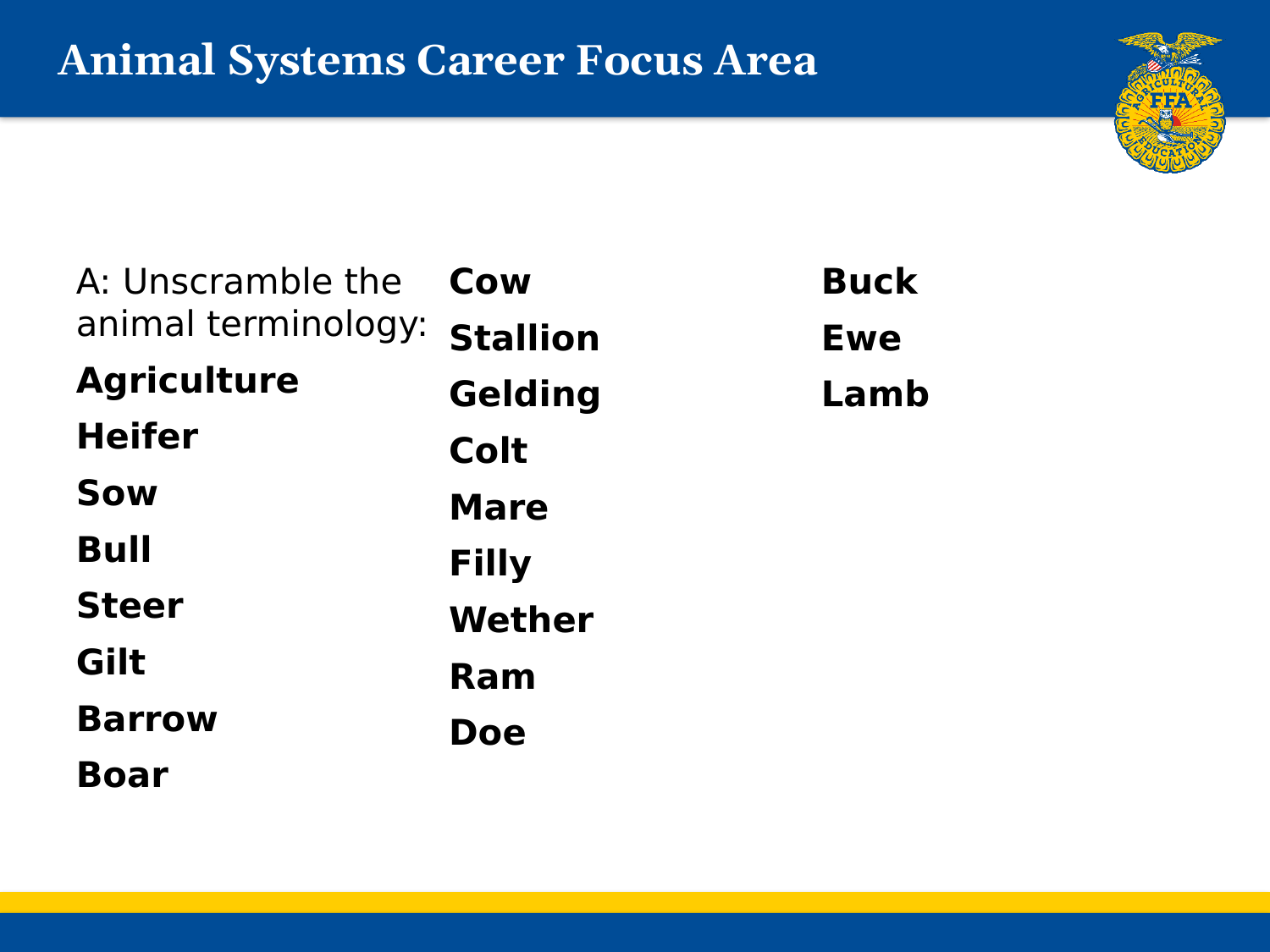

# Animal Systems Career Focus Area
A: Unscramble the animal terminology:
Agriculture
Heifer
Sow
Bull
Steer
Gilt
Barrow
Boar
Cow
Stallion
Gelding
Colt
Mare
Filly
Wether
Ram
Doe
Buck
Ewe
Lamb